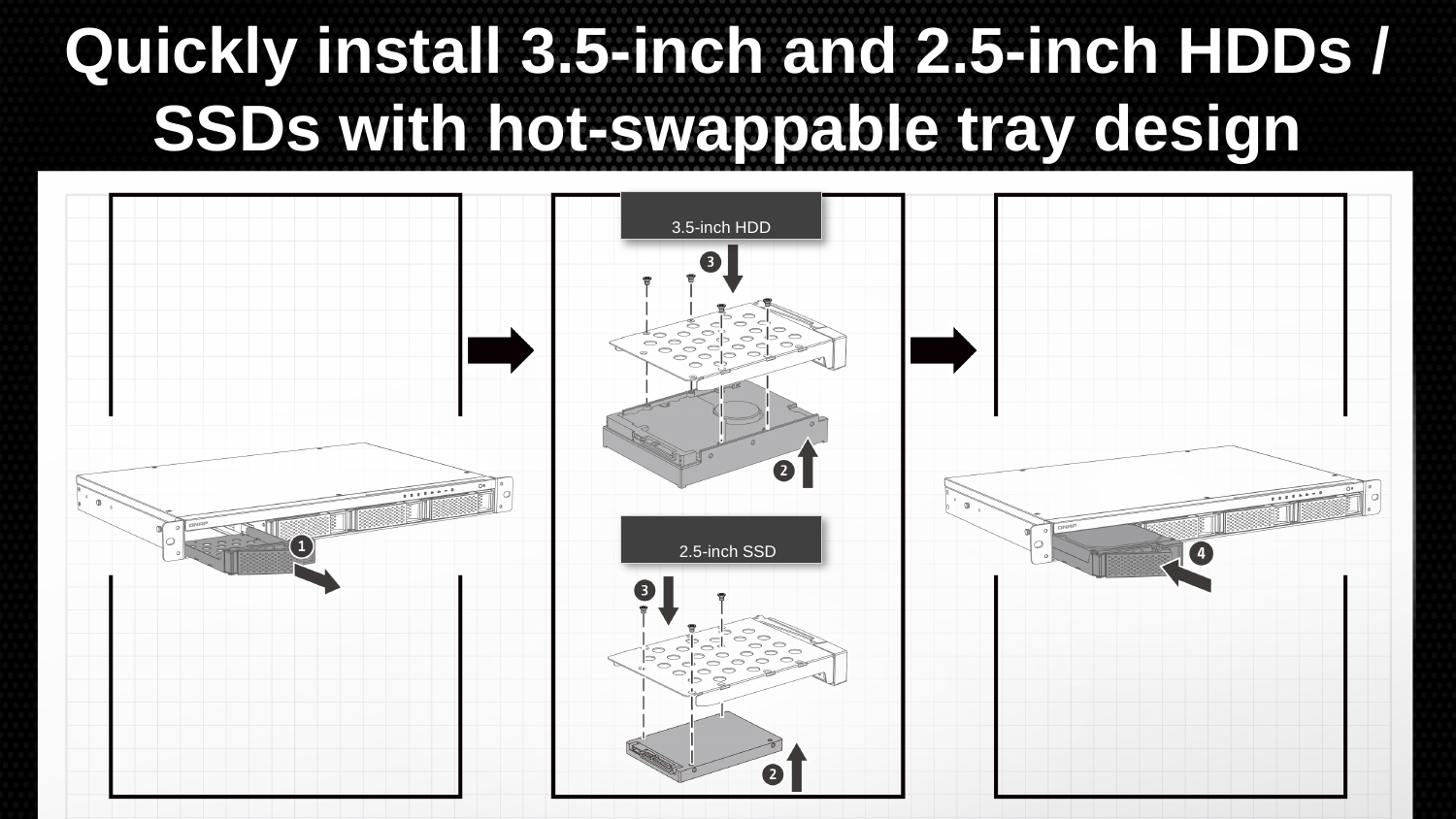

OK
Quickly install 3.5-inch and 2.5-inch HDDs / SSDs with hot-swappable tray design

3.5-inch HDD

2.5-inch SSD